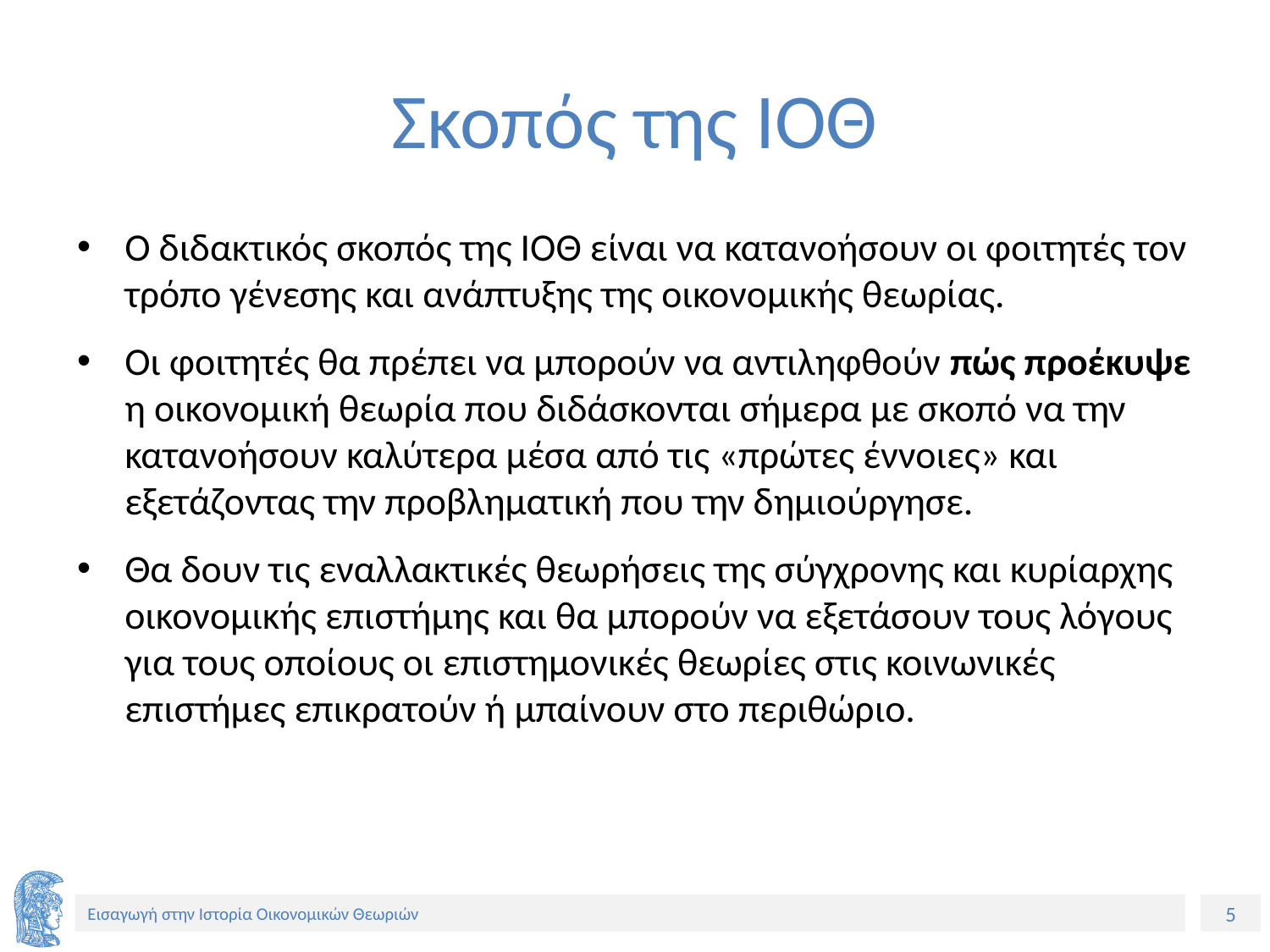

# Σκοπός της ΙΟΘ
Ο διδακτικός σκοπός της ΙΟΘ είναι να κατανοήσουν οι φοιτητές τον τρόπο γένεσης και ανάπτυξης της οικονομικής θεωρίας.
Οι φοιτητές θα πρέπει να μπορούν να αντιληφθούν πώς προέκυψε η οικονομική θεωρία που διδάσκονται σήμερα με σκοπό να την κατανοήσουν καλύτερα μέσα από τις «πρώτες έννοιες» και εξετάζοντας την προβληματική που την δημιούργησε.
Θα δουν τις εναλλακτικές θεωρήσεις της σύγχρονης και κυρίαρχης οικονομικής επιστήμης και θα μπορούν να εξετάσουν τους λόγους για τους οποίους οι επιστημονικές θεωρίες στις κοινωνικές επιστήμες επικρατούν ή μπαίνουν στο περιθώριο.